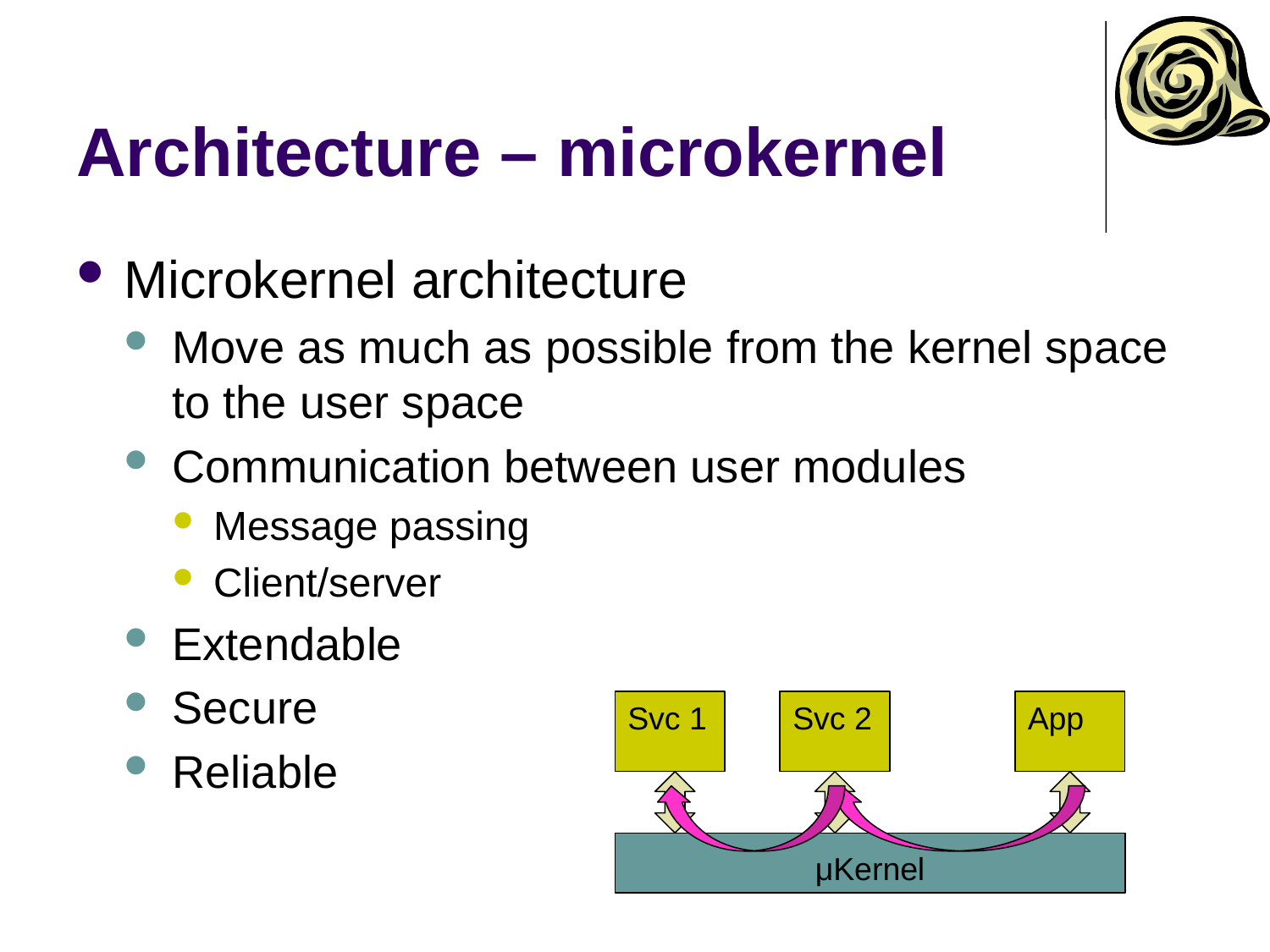

# Architecture – microkernel
Microkernel architecture
Move as much as possible from the kernel space to the user space
Communication between user modules
Message passing
Client/server
Extendable
Secure
Reliable
Svc 1
Svc 2
App

μKernel